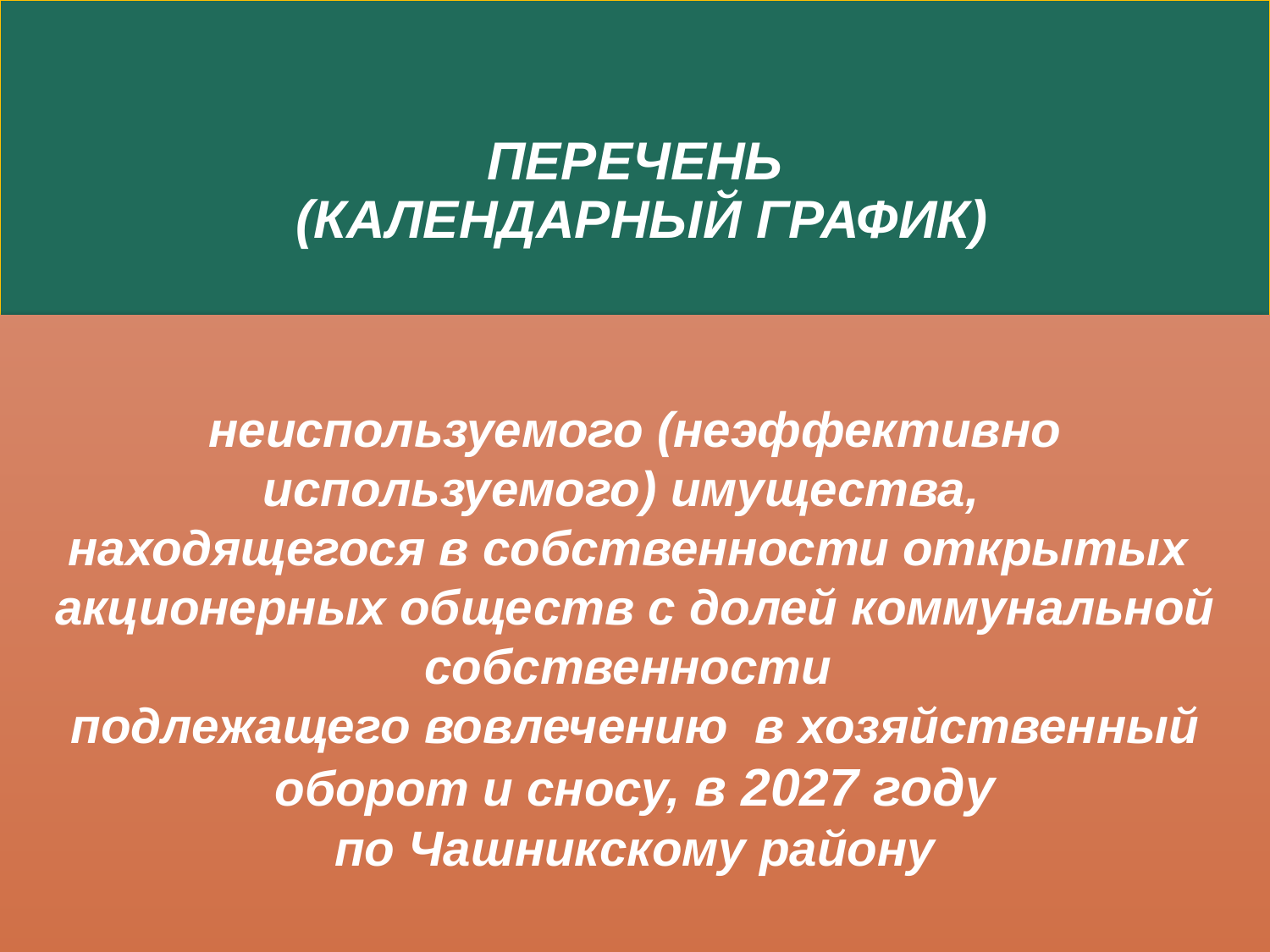

# ПЕРЕЧЕНЬ (календарный график)

неиспользуемого (неэффективно используемого) имущества,
находящегося в собственности открытых  акционерных обществ с долей коммунальной собственности
подлежащего вовлечению  в хозяйственный оборот и сносу, в 2027 году
по Чашникскому району